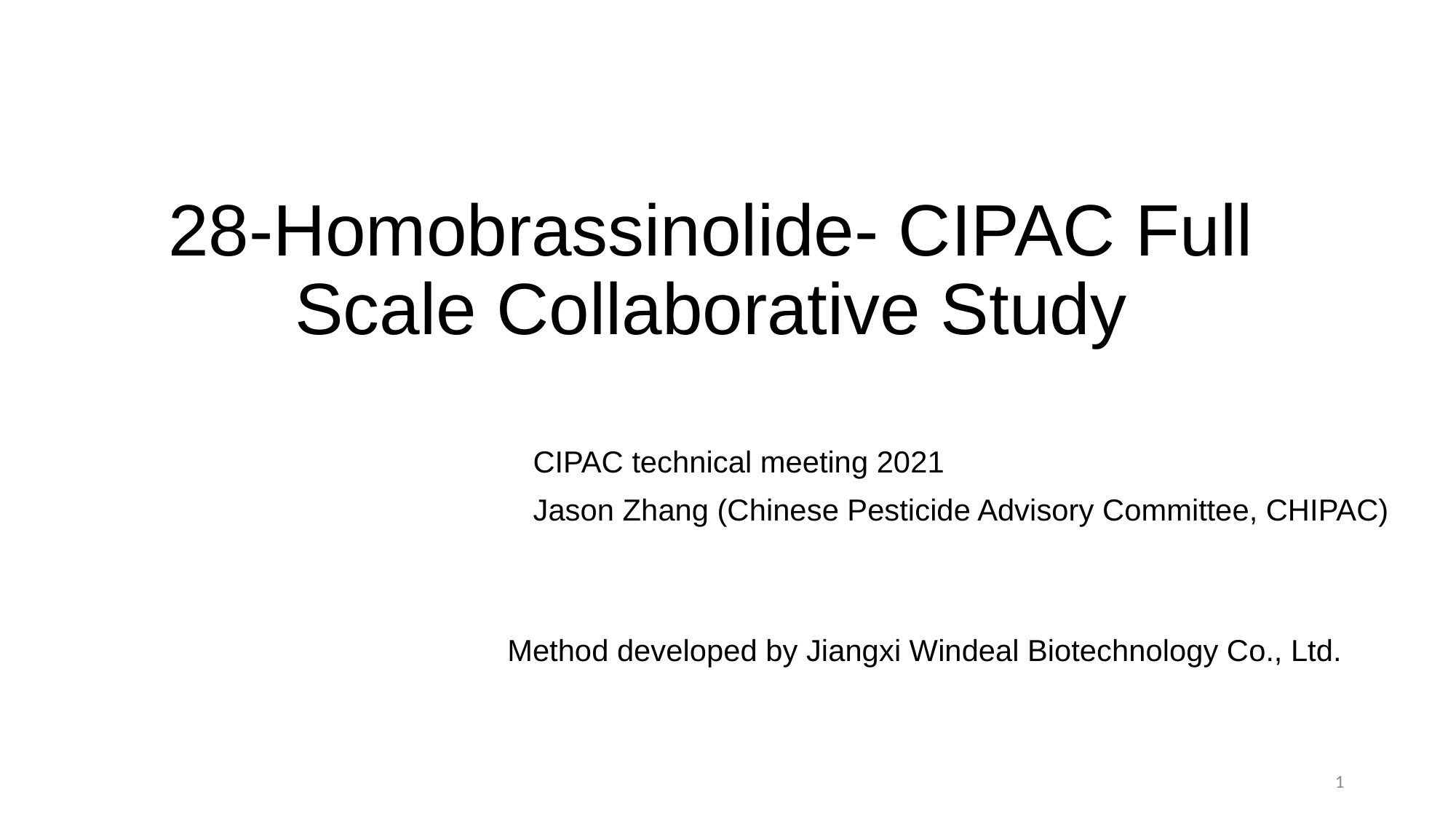

# 28-Homobrassinolide- CIPAC Full Scale Collaborative Study
CIPAC technical meeting 2021
Jason Zhang (Chinese Pesticide Advisory Committee, CHIPAC)
Method developed by Jiangxi Windeal Biotechnology Co., Ltd.
1